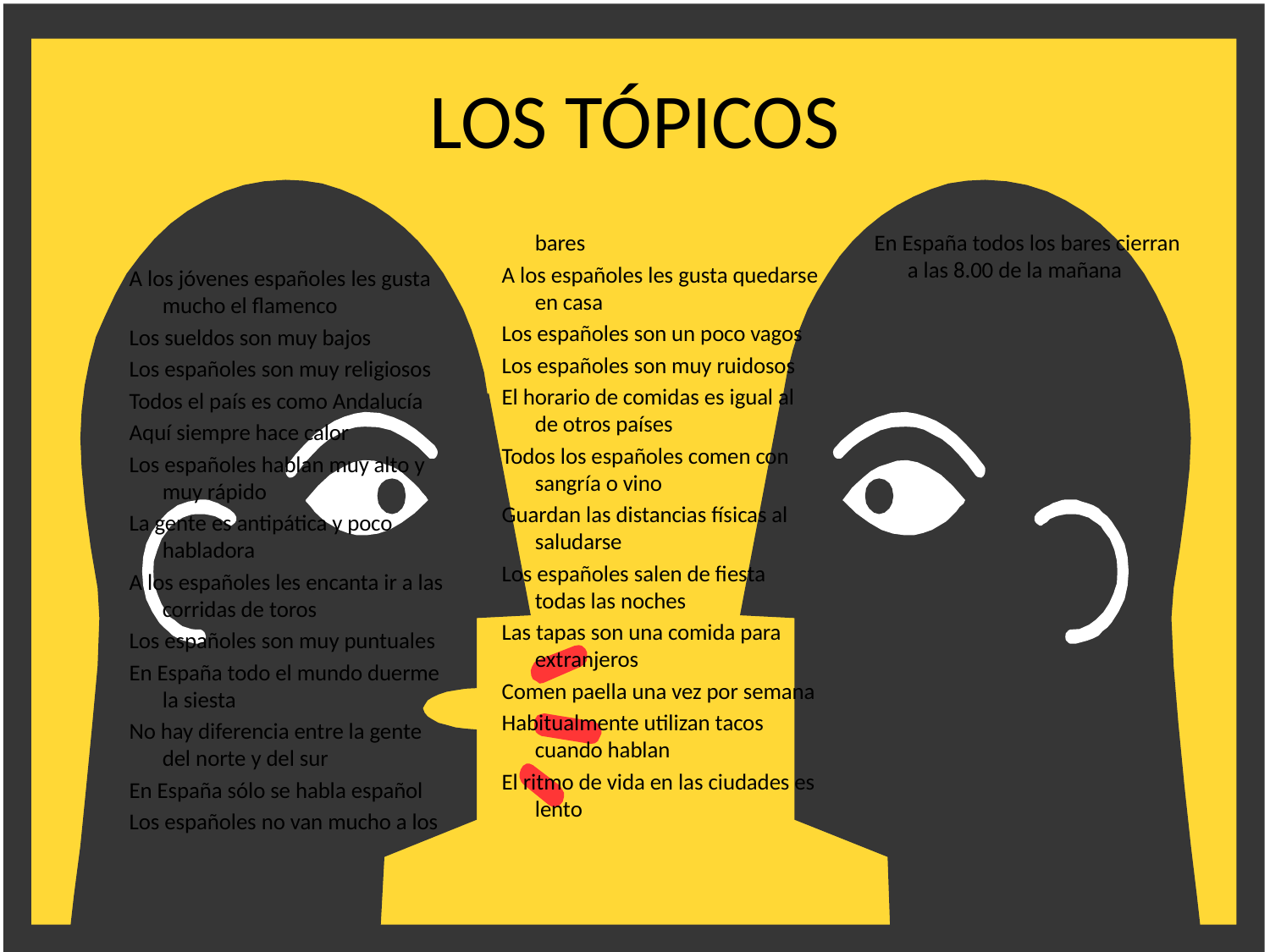

# LOS TÓPICOS

A los jóvenes españoles les gusta mucho el flamenco
Los sueldos son muy bajos
Los españoles son muy religiosos
Todos el país es como Andalucía
Aquí siempre hace calor
Los españoles hablan muy alto y muy rápido
La gente es antipática y poco habladora
A los españoles les encanta ir a las corridas de toros
Los españoles son muy puntuales
En España todo el mundo duerme la siesta
No hay diferencia entre la gente del norte y del sur
En España sólo se habla español
Los españoles no van mucho a los bares
A los españoles les gusta quedarse en casa
Los españoles son un poco vagos
Los españoles son muy ruidosos
El horario de comidas es igual al de otros países
Todos los españoles comen con sangría o vino
Guardan las distancias físicas al saludarse
Los españoles salen de fiesta todas las noches
Las tapas son una comida para extranjeros
Comen paella una vez por semana
Habitualmente utilizan tacos cuando hablan
El ritmo de vida en las ciudades es lento
En España todos los bares cierran a las 8.00 de la mañana